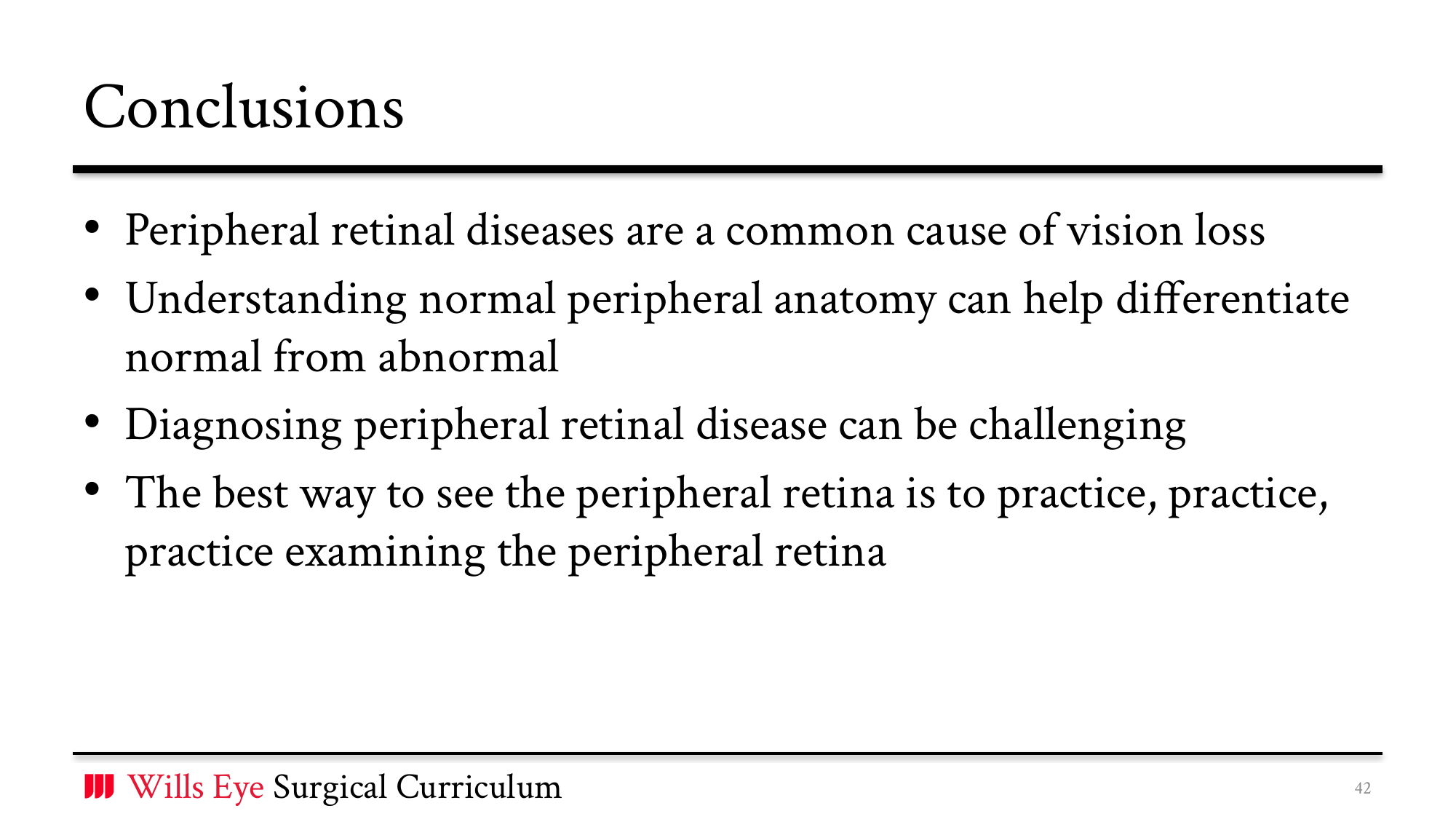

# Conclusions
Peripheral retinal diseases are a common cause of vision loss
Understanding normal peripheral anatomy can help differentiate normal from abnormal
Diagnosing peripheral retinal disease can be challenging
The best way to see the peripheral retina is to practice, practice, practice examining the peripheral retina
42